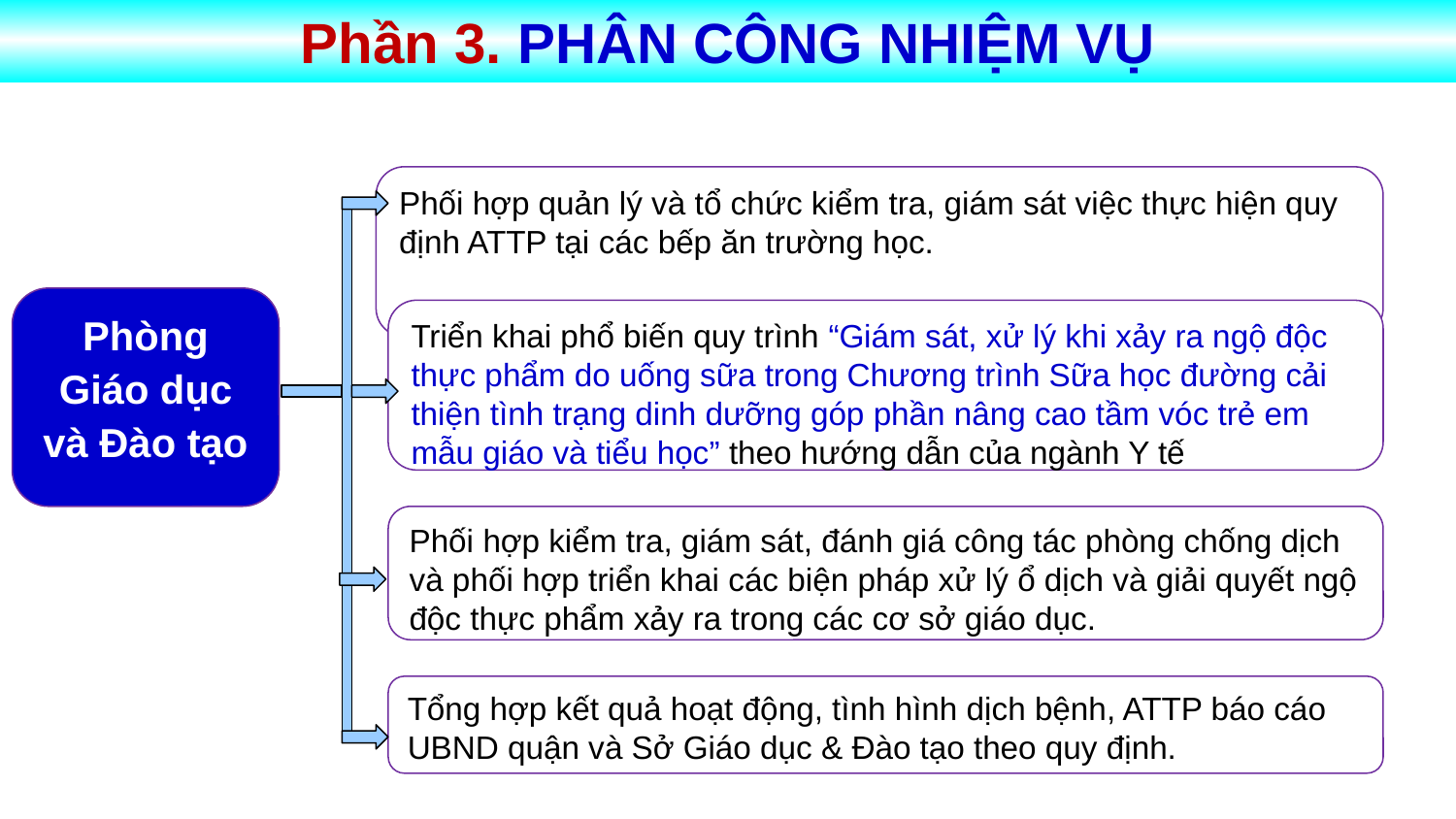

Phần 3. PHÂN CÔNG NHIỆM VỤ
Phối hợp quản lý và tổ chức kiểm tra, giám sát việc thực hiện quy định ATTP tại các bếp ăn trường học.

Phòng Giáo dục và Đào tạo
Triển khai phổ biến quy trình “Giám sát, xử lý khi xảy ra ngộ độc thực phẩm do uống sữa trong Chương trình Sữa học đường cải thiện tình trạng dinh dưỡng góp phần nâng cao tầm vóc trẻ em mẫu giáo và tiểu học” theo hướng dẫn của ngành Y tế
Phối hợp kiểm tra, giám sát, đánh giá công tác phòng chống dịch và phối hợp triển khai các biện pháp xử lý ổ dịch và giải quyết ngộ độc thực phẩm xảy ra trong các cơ sở giáo dục.
Tổng hợp kết quả hoạt động, tình hình dịch bệnh, ATTP báo cáo UBND quận và Sở Giáo dục & Đào tạo theo quy định.